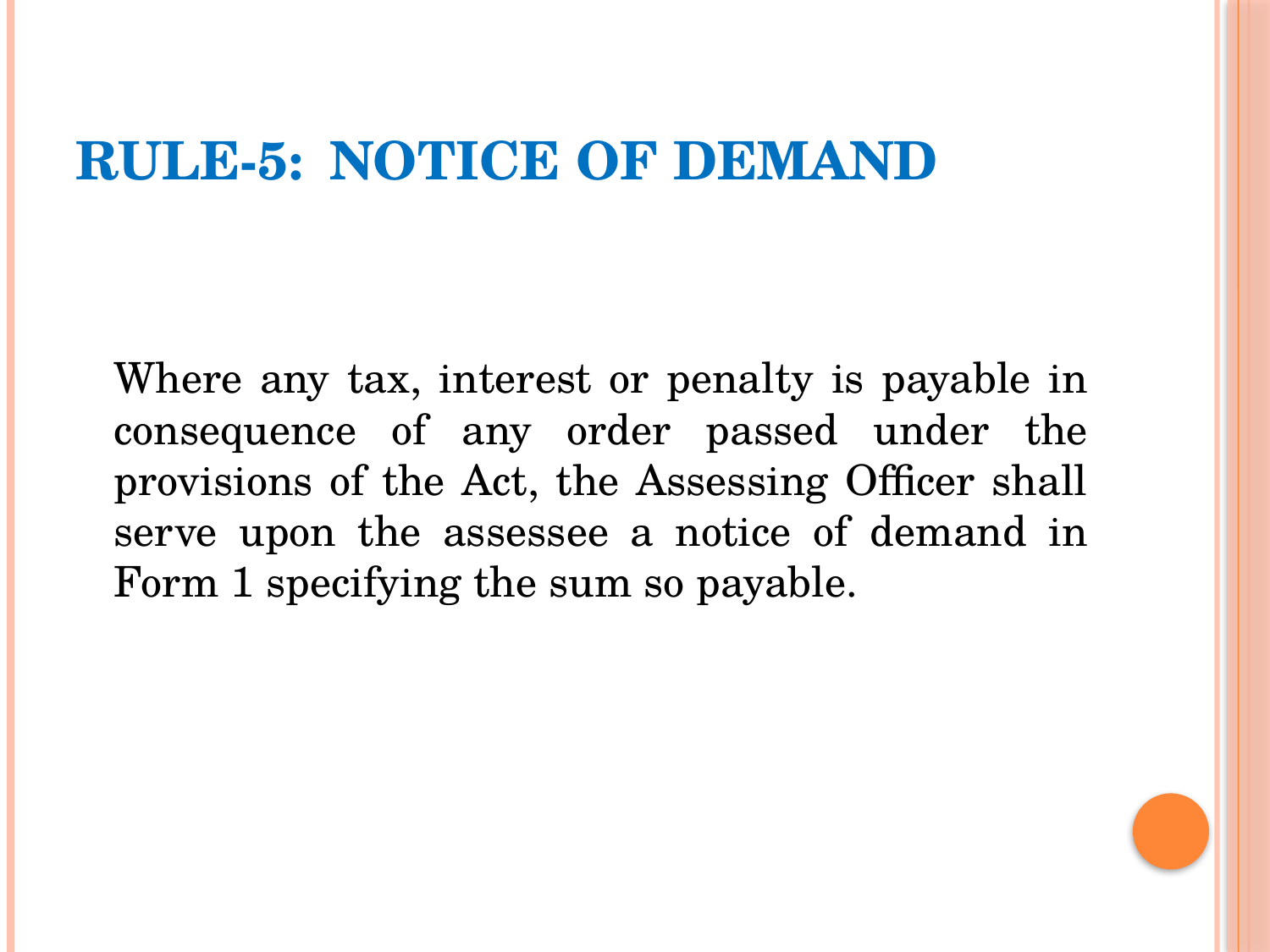

# Rule-5:	Notice of Demand

	Where any tax, interest or penalty is payable in consequence of any order passed under the provisions of the Act, the Assessing Officer shall serve upon the assessee a notice of demand in Form 1 specifying the sum so payable.